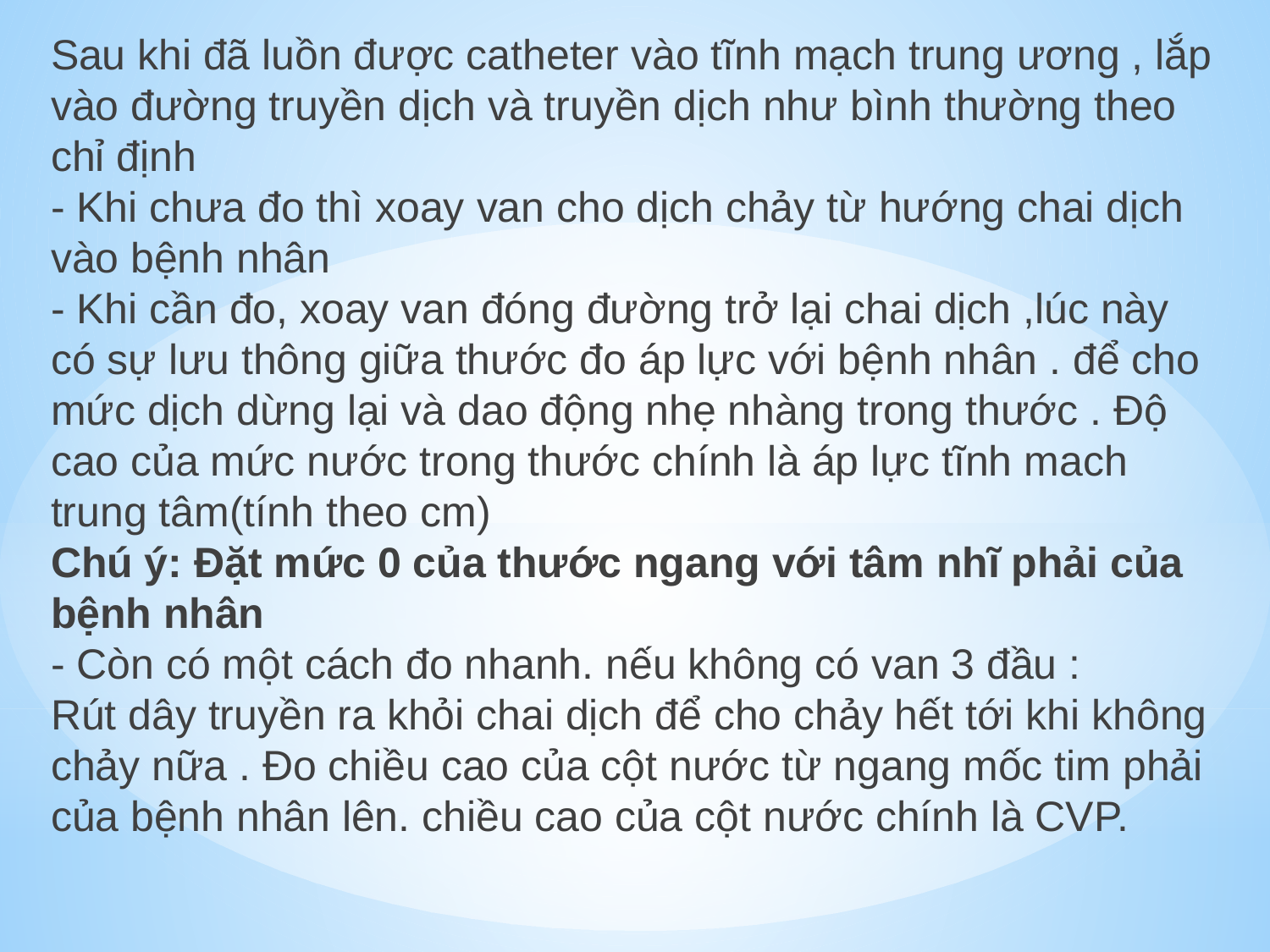

Sau khi đã luồn được catheter vào tĩnh mạch trung ương , lắp vào đường truyền dịch và truyền dịch như bình thường theo chỉ định 
- Khi chưa đo thì xoay van cho dịch chảy từ hướng chai dịch vào bệnh nhân 
- Khi cần đo, xoay van đóng đường trở lại chai dịch ,lúc này có sự lưu thông giữa thước đo áp lực với bệnh nhân . để cho mức dịch dừng lại và dao động nhẹ nhàng trong thước . Độ cao của mức nước trong thước chính là áp lực tĩnh mach trung tâm(tính theo cm)
Chú ý: Đặt mức 0 của thước ngang với tâm nhĩ phải của bệnh nhân 
- Còn có một cách đo nhanh. nếu không có van 3 đầu :
Rút dây truyền ra khỏi chai dịch để cho chảy hết tới khi không chảy nữa . Đo chiều cao của cột nước từ ngang mốc tim phải của bệnh nhân lên. chiều cao của cột nước chính là CVP.